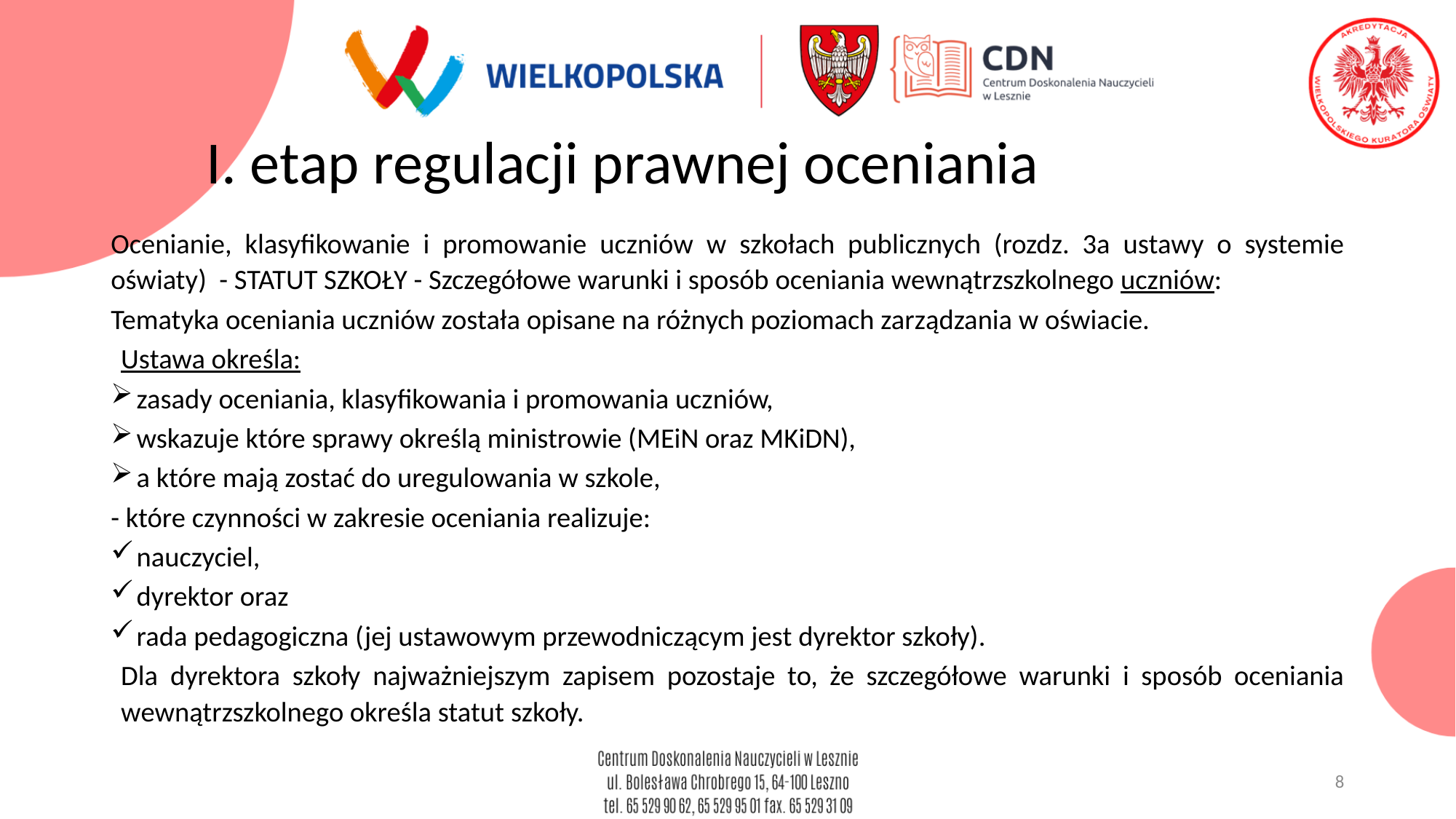

# I. etap regulacji prawnej oceniania
Ocenianie, klasyfikowanie i promowanie uczniów w szkołach publicznych (rozdz. 3a ustawy o systemie oświaty)  - STATUT SZKOŁY - Szczegółowe warunki i sposób oceniania wewnątrzszkolnego uczniów:
Tematyka oceniania uczniów została opisane na różnych poziomach zarządzania w oświacie.
Ustawa określa:
zasady oceniania, klasyfikowania i promowania uczniów,
wskazuje które sprawy określą ministrowie (MEiN oraz MKiDN),
a które mają zostać do uregulowania w szkole,
- które czynności w zakresie oceniania realizuje:
nauczyciel,
dyrektor oraz
rada pedagogiczna (jej ustawowym przewodniczącym jest dyrektor szkoły).
Dla dyrektora szkoły najważniejszym zapisem pozostaje to, że szczegółowe warunki i sposób oceniania wewnątrzszkolnego określa statut szkoły.
8